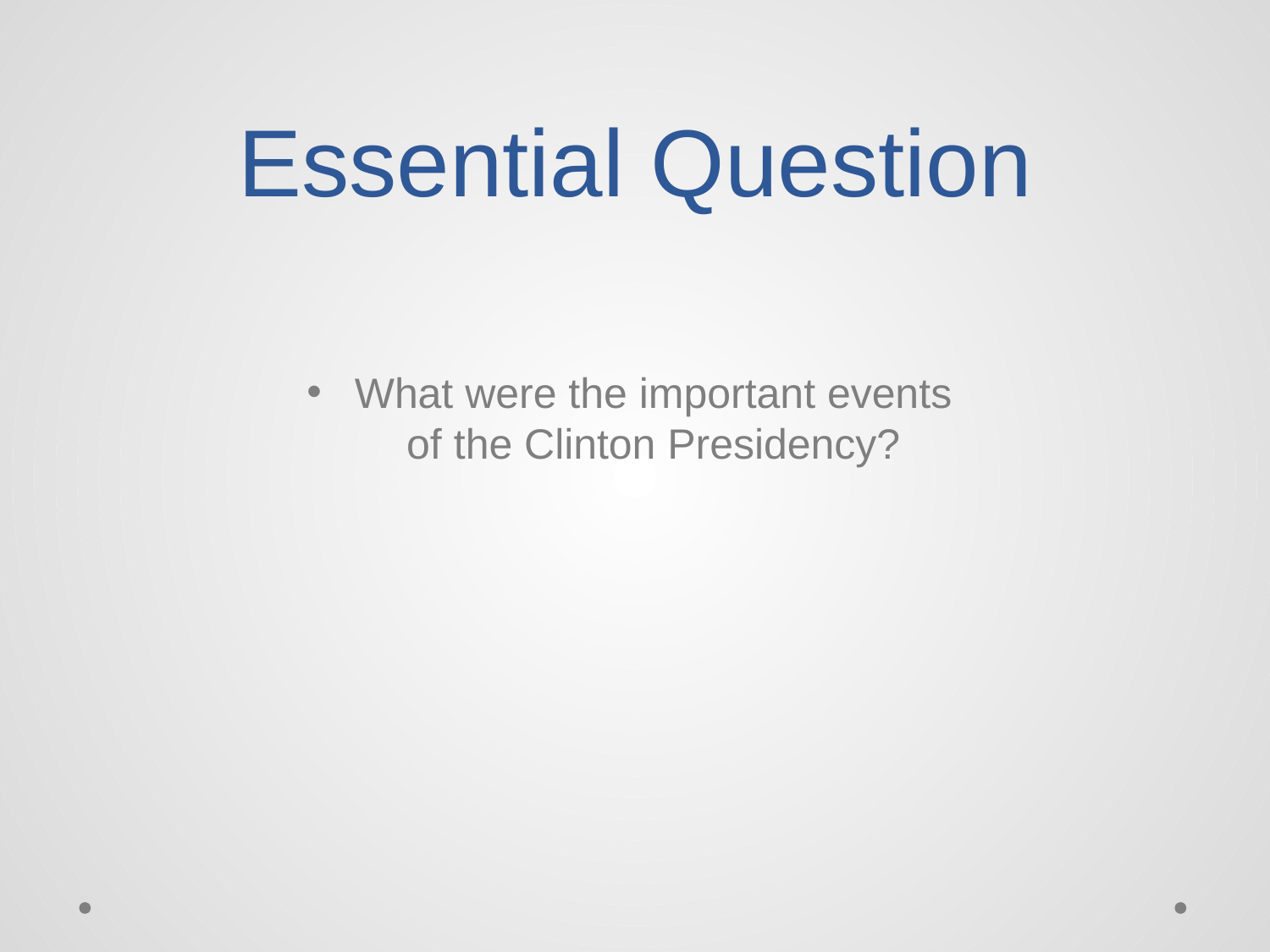

# Essential Question
What were the important events of the Clinton Presidency?